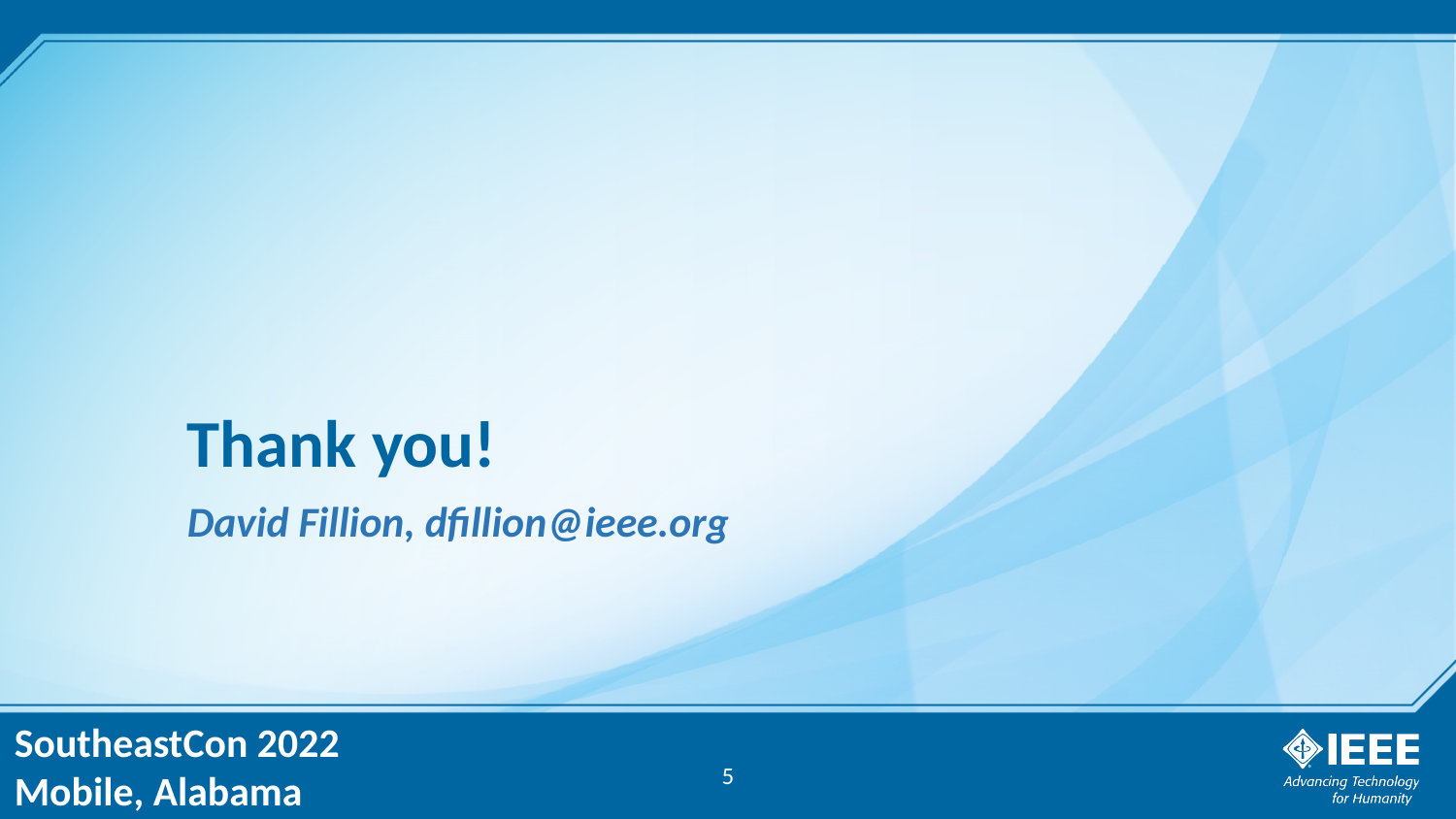

# Thank you!
David Fillion, dfillion@ieee.org
5